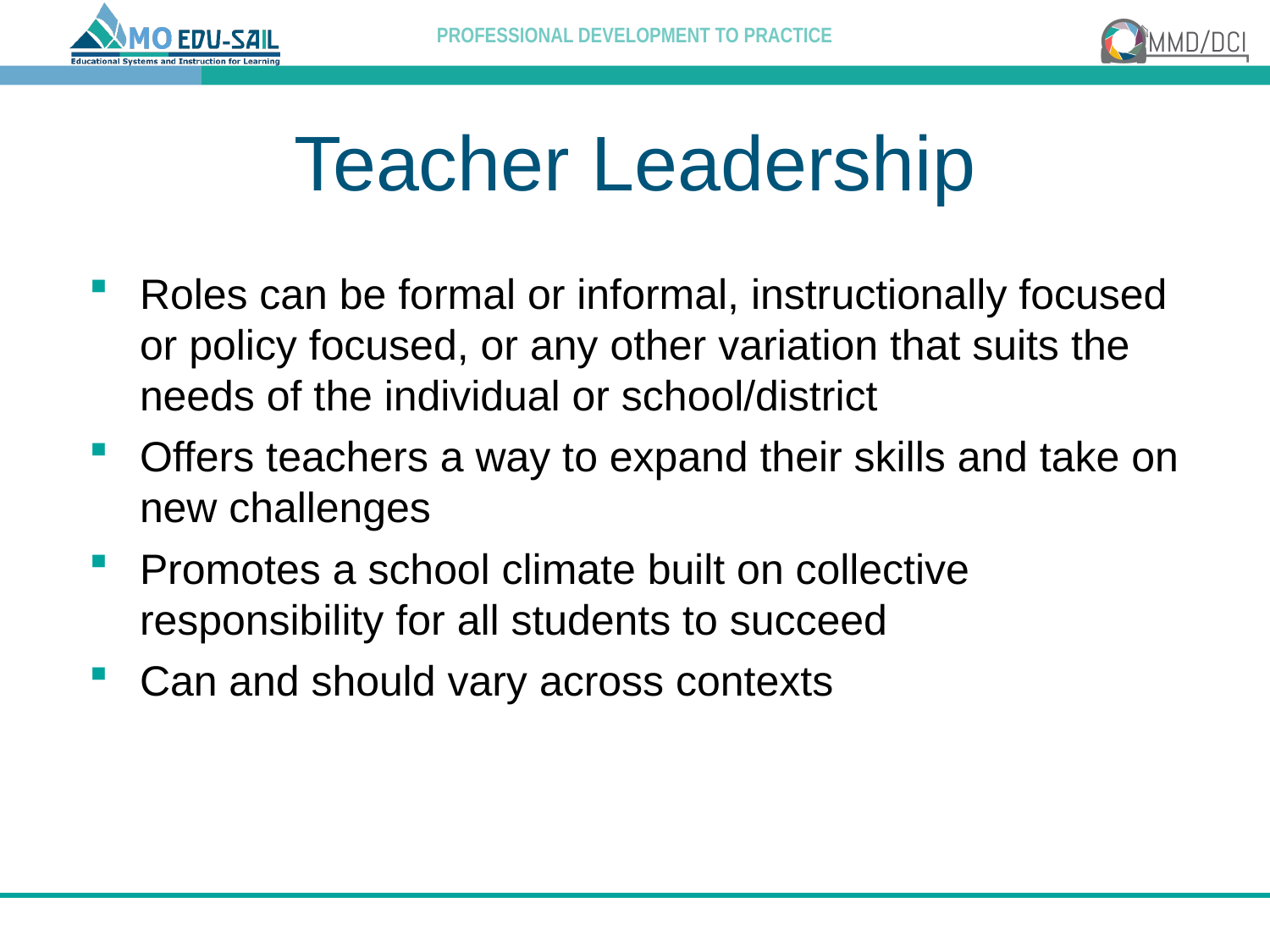

# Teacher Leadership
Roles can be formal or informal, instructionally focused or policy focused, or any other variation that suits the needs of the individual or school/district
Offers teachers a way to expand their skills and take on new challenges
Promotes a school climate built on collective responsibility for all students to succeed
Can and should vary across contexts